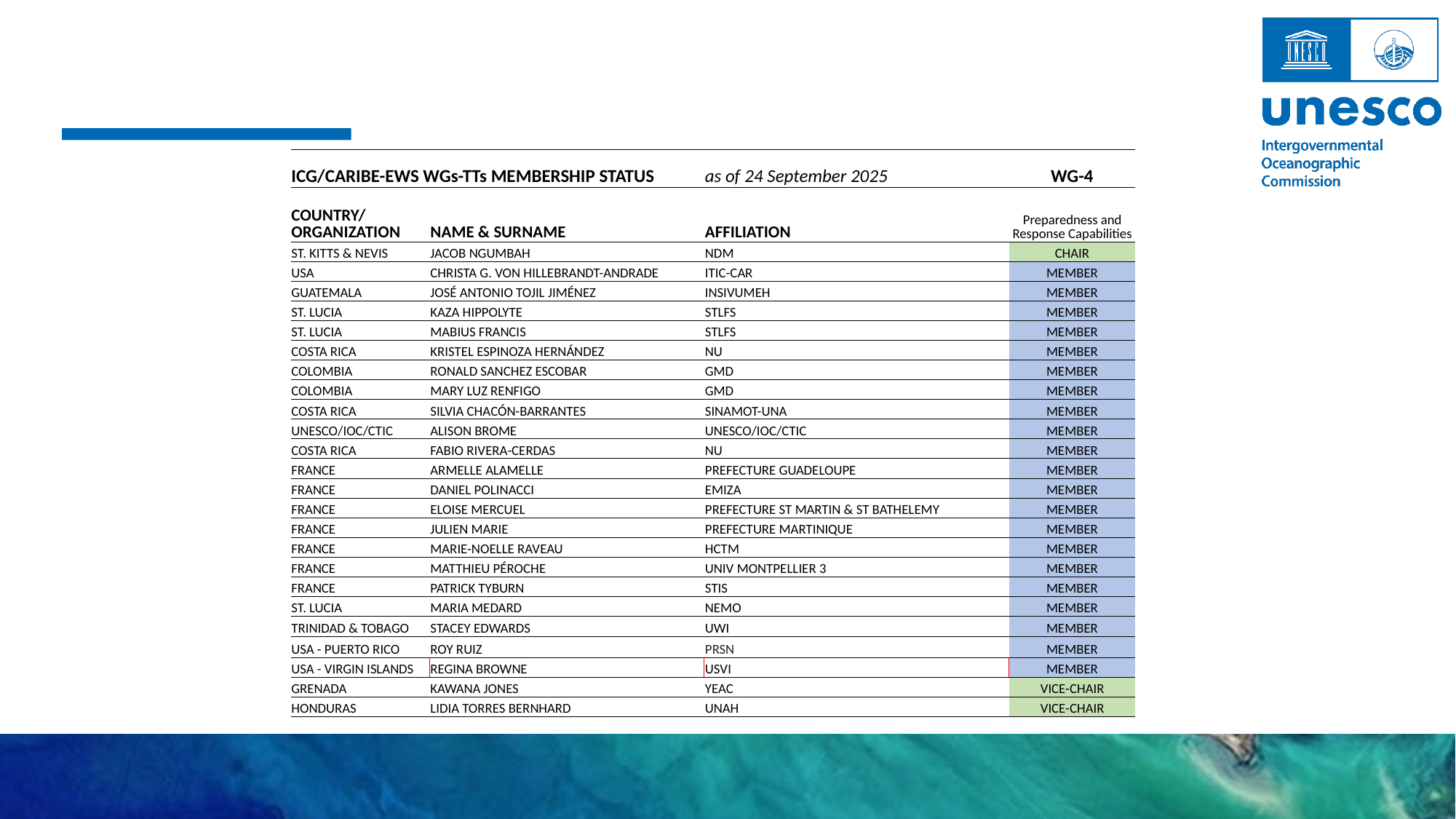

| ICG/CARIBE-EWS WGs-TTs MEMBERSHIP STATUS |  | as of 24 September 2025 | WG-4 |
| --- | --- | --- | --- |
| COUNTRY/ORGANIZATION | NAME & SURNAME | AFFILIATION | Preparedness and Response Capabilities |
| ST. KITTS & NEVIS | JACOB NGUMBAH | NDM | CHAIR |
| USA | CHRISTA G. VON HILLEBRANDT-ANDRADE | ITIC-CAR | MEMBER |
| GUATEMALA | JOSÉ ANTONIO TOJIL JIMÉNEZ | INSIVUMEH | MEMBER |
| ST. LUCIA | KAZA HIPPOLYTE | STLFS | MEMBER |
| ST. LUCIA | MABIUS FRANCIS | STLFS | MEMBER |
| COSTA RICA | KRISTEL ESPINOZA HERNÁNDEZ | NU | MEMBER |
| COLOMBIA | RONALD SANCHEZ ESCOBAR | GMD | MEMBER |
| COLOMBIA | MARY LUZ RENFIGO | GMD | MEMBER |
| COSTA RICA | SILVIA CHACÓN-BARRANTES | SINAMOT-UNA | MEMBER |
| UNESCO/IOC/CTIC | ALISON BROME | UNESCO/IOC/CTIC | MEMBER |
| COSTA RICA | FABIO RIVERA-CERDAS | NU | MEMBER |
| FRANCE | ARMELLE ALAMELLE | PREFECTURE GUADELOUPE | MEMBER |
| FRANCE | DANIEL POLINACCI | EMIZA | MEMBER |
| FRANCE | ELOISE MERCUEL | PREFECTURE ST MARTIN & ST BATHELEMY | MEMBER |
| FRANCE | JULIEN MARIE | PREFECTURE MARTINIQUE | MEMBER |
| FRANCE | MARIE-NOELLE RAVEAU | HCTM | MEMBER |
| FRANCE | MATTHIEU PÉROCHE | UNIV MONTPELLIER 3 | MEMBER |
| FRANCE | PATRICK TYBURN | STIS | MEMBER |
| ST. LUCIA | MARIA MEDARD | NEMO | MEMBER |
| TRINIDAD & TOBAGO | STACEY EDWARDS | UWI | MEMBER |
| USA - PUERTO RICO | ROY RUIZ | PRSN | MEMBER |
| USA - VIRGIN ISLANDS | REGINA BROWNE | USVI | MEMBER |
| GRENADA | KAWANA JONES | YEAC | VICE-CHAIR |
| HONDURAS | LIDIA TORRES BERNHARD | UNAH | VICE-CHAIR |